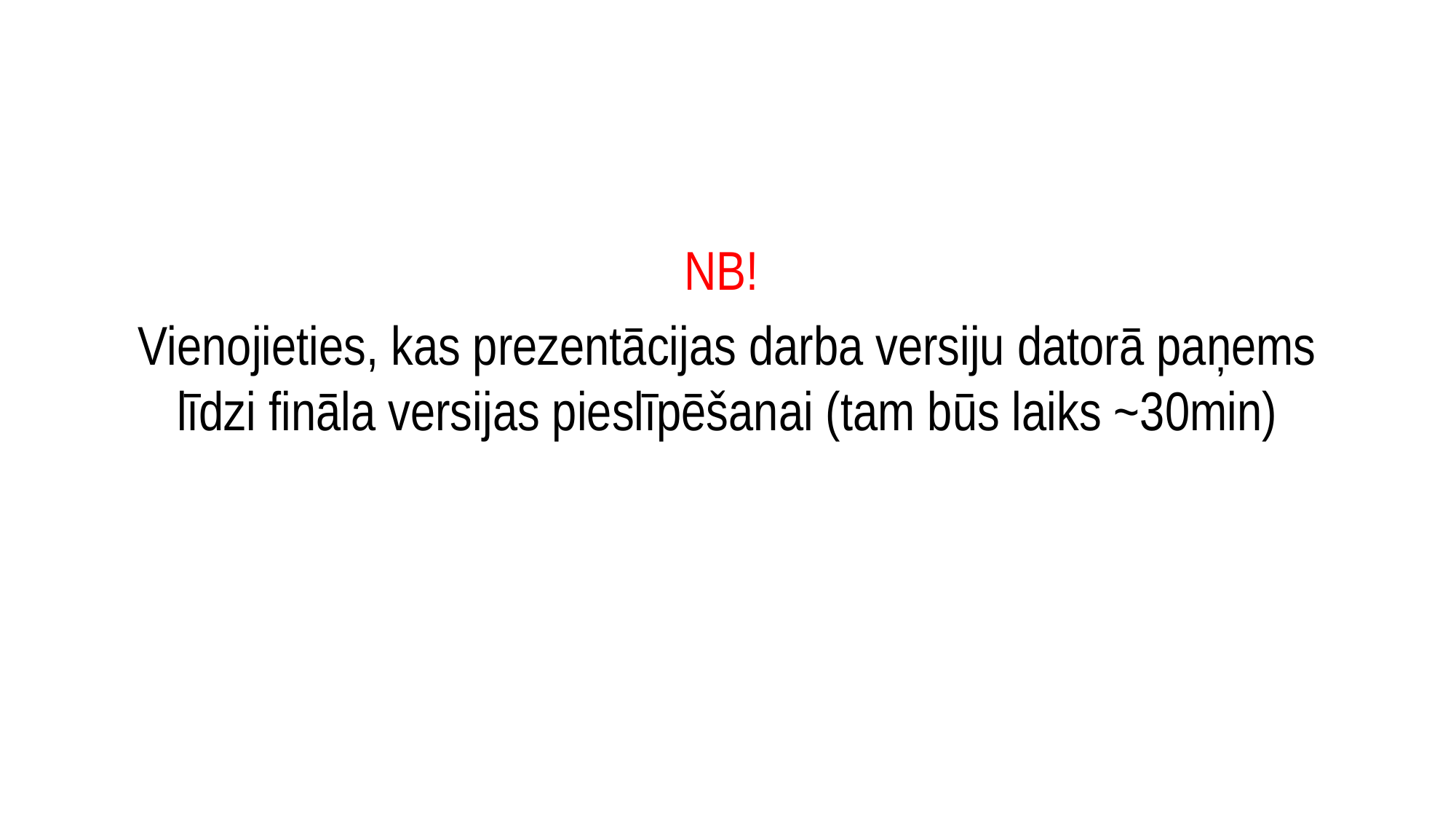

NB!
Vienojieties, kas prezentācijas darba versiju datorā paņems līdzi fināla versijas pieslīpēšanai (tam būs laiks ~30min)